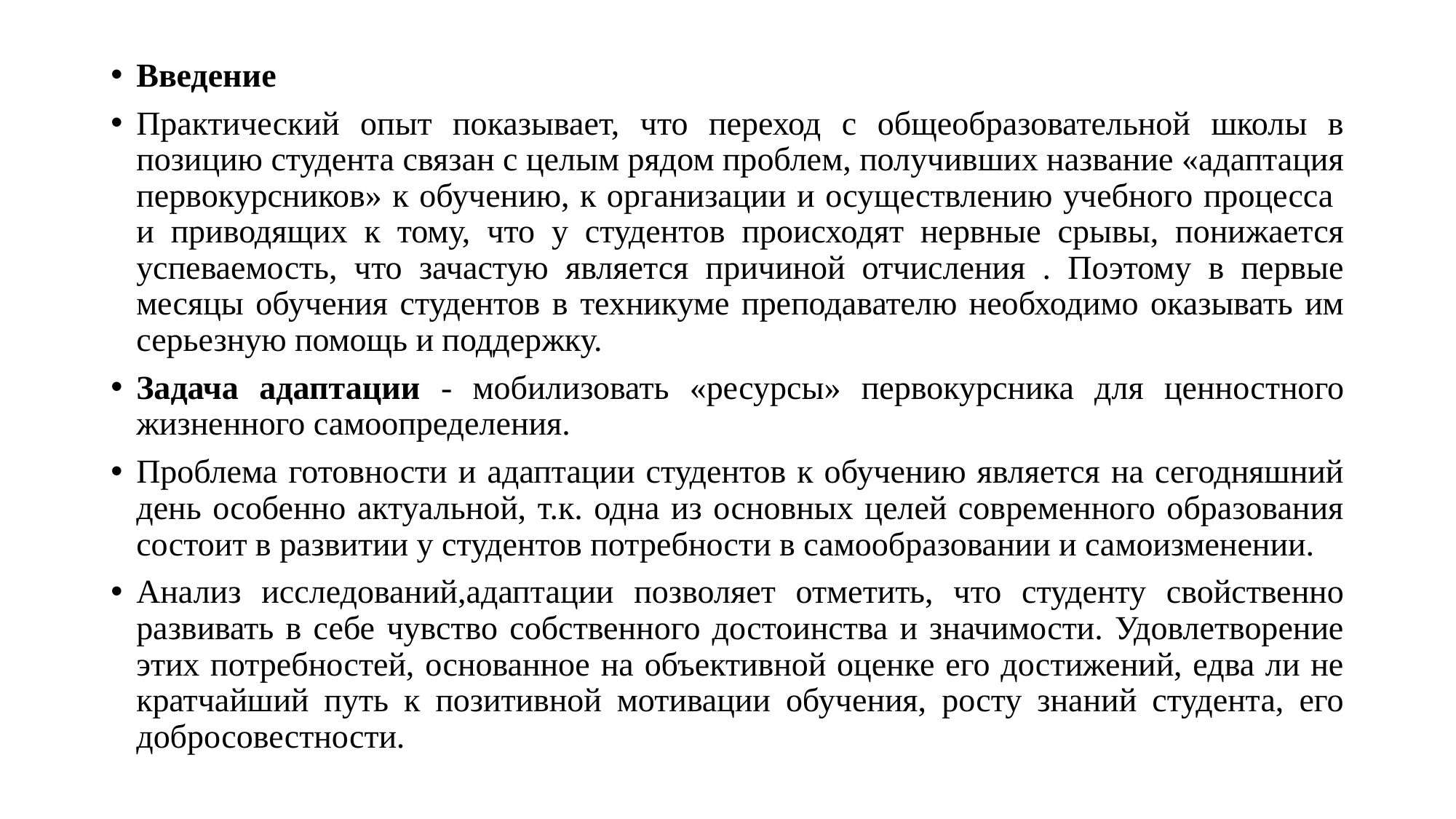

Введение
Практический опыт показывает, что переход с общеобразовательной школы в позицию студента связан с целым рядом проблем, получивших название «адаптация первокурсников» к обучению, к организации и осуществлению учебного процесса  и приводящих к тому, что у студентов происходят нервные срывы, понижается успеваемость, что зачастую является причиной отчисления . Поэтому в первые месяцы обучения студентов в техникуме преподавателю необходимо оказывать им серьезную помощь и поддержку.
Задача адаптации - мобилизовать «ресурсы» первокурсника для ценностного жизненного самоопределения.
Проблема готовности и адаптации студентов к обучению является на сегодняшний день особенно актуальной, т.к. одна из основных целей современного образования состоит в развитии у студентов потребности в самообразовании и самоизменении.
Анализ исследований,адаптации позволяет отметить, что студенту свойственно развивать в себе чувство собственного достоинства и значимости. Удовлетворение этих потребностей, основанное на объективной оценке его достижений, едва ли не кратчайший путь к позитивной мотивации обучения, росту знаний студента, его добросовестности.

#